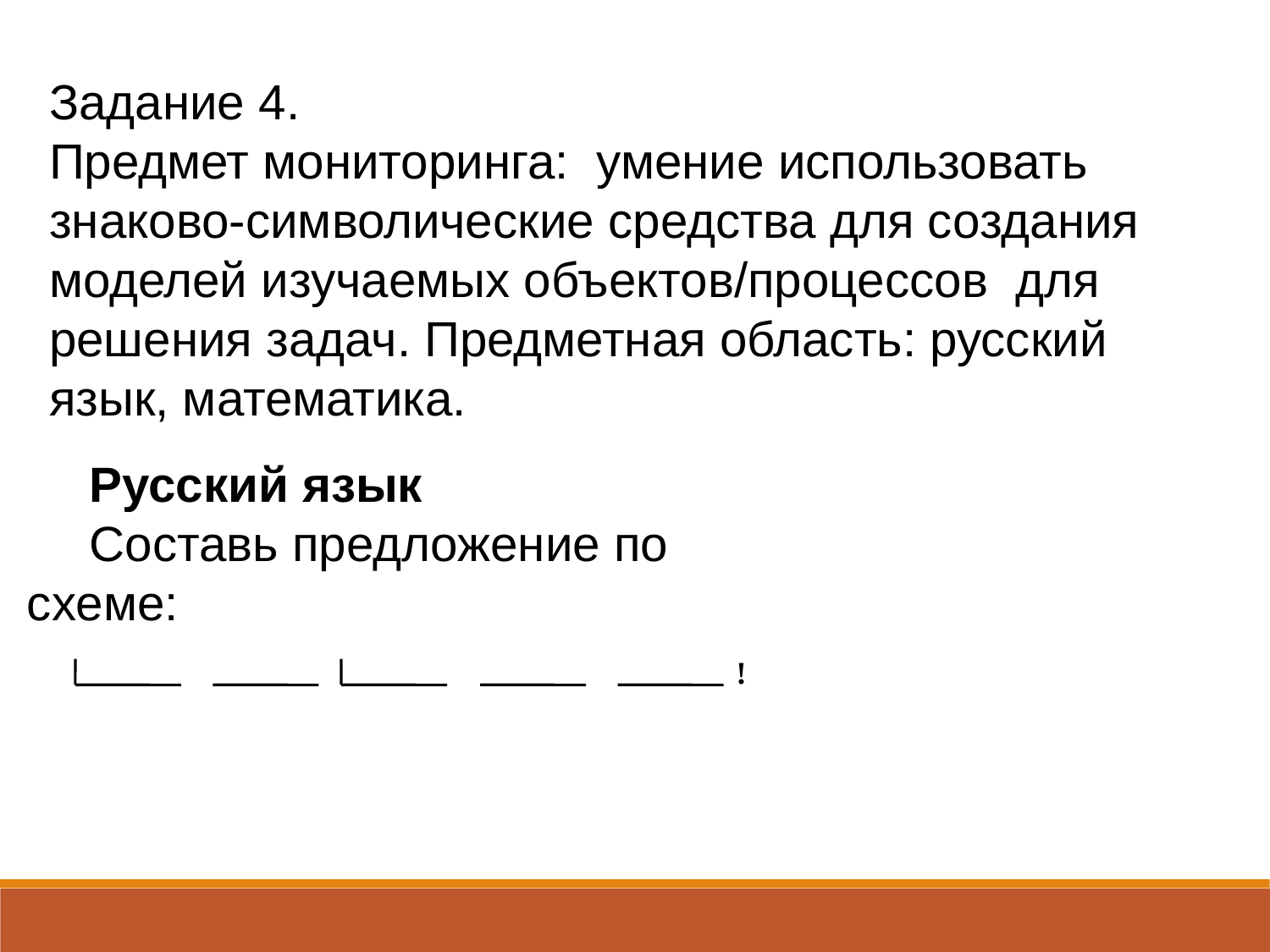

!
Задание 4.
Предмет мониторинга:  умение использовать знаково-символические средства для создания моделей изучаемых объектов/процессов  для решения задач. Предметная область: русский язык, математика.
Русский язык
Составь предложение по схеме:

!